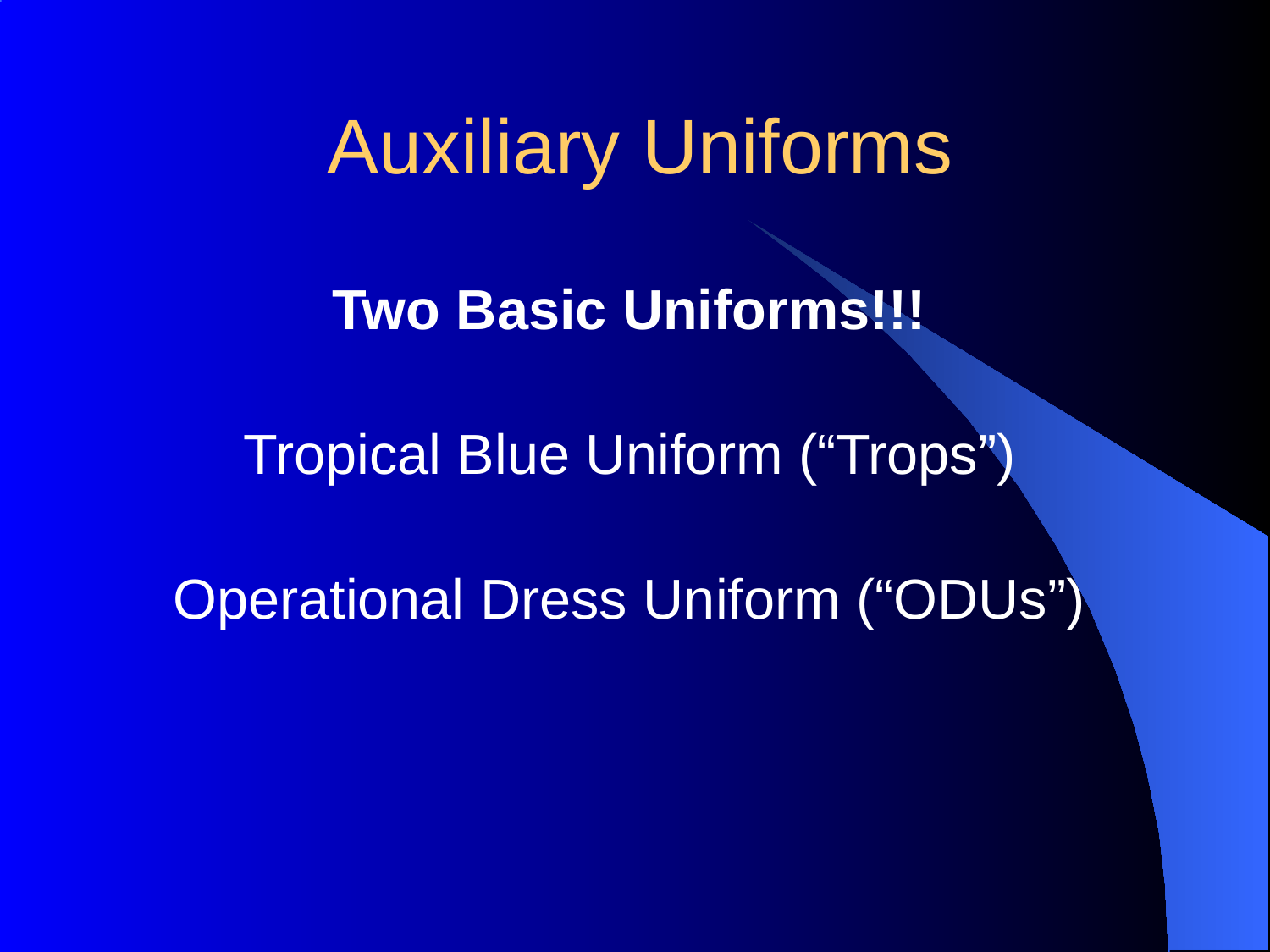

# Auxiliary Uniforms
Two Basic Uniforms!!!

Tropical Blue Uniform (“Trops”)

Operational Dress Uniform (“ODUs”)